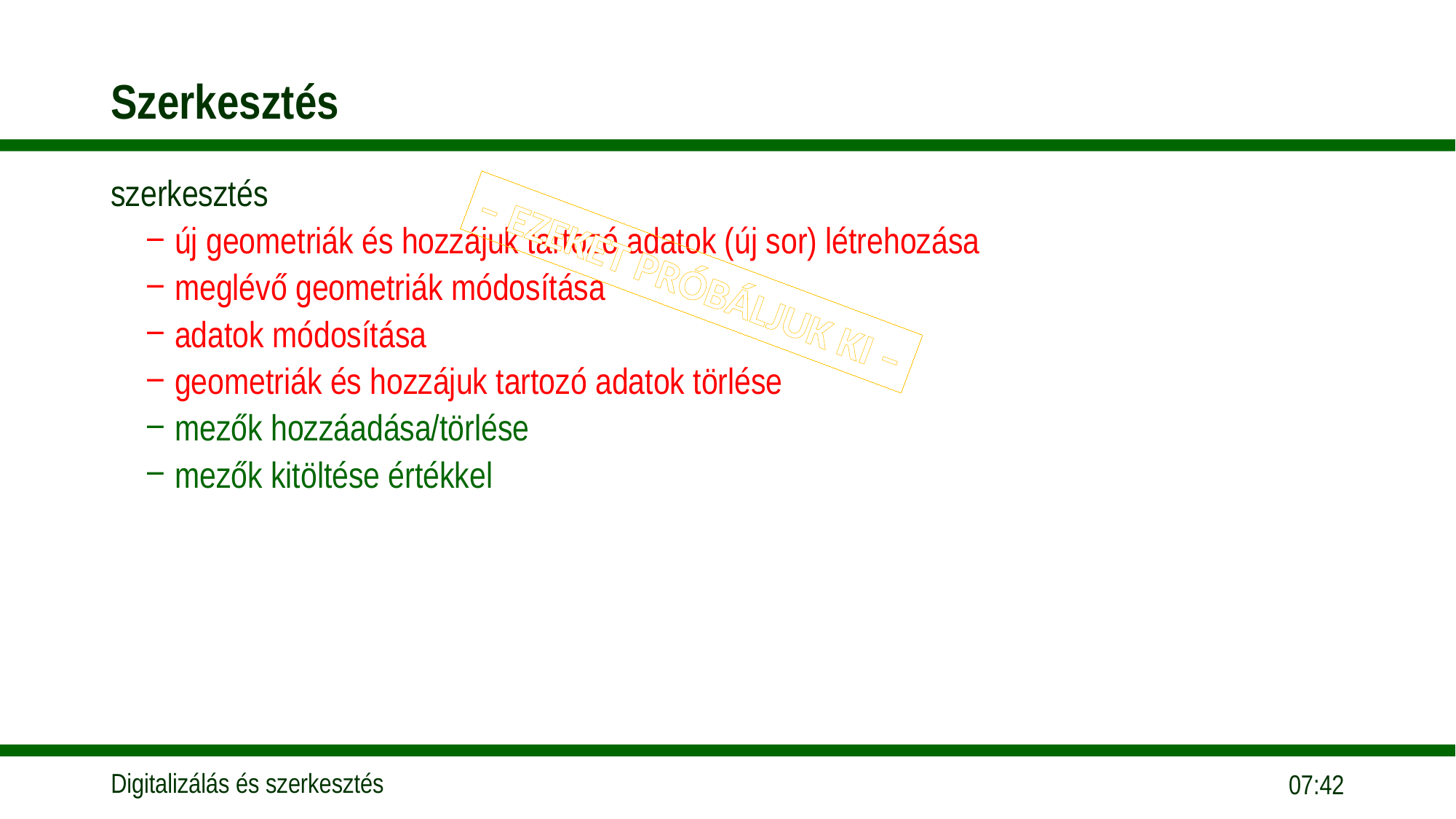

# Szerkesztés
szerkesztés
új geometriák és hozzájuk tartozó adatok (új sor) létrehozása
meglévő geometriák módosítása
adatok módosítása
geometriák és hozzájuk tartozó adatok törlése
mezők hozzáadása/törlése
mezők kitöltése értékkel

– EZEKET PRÓBÁLJUK KI –
07:42